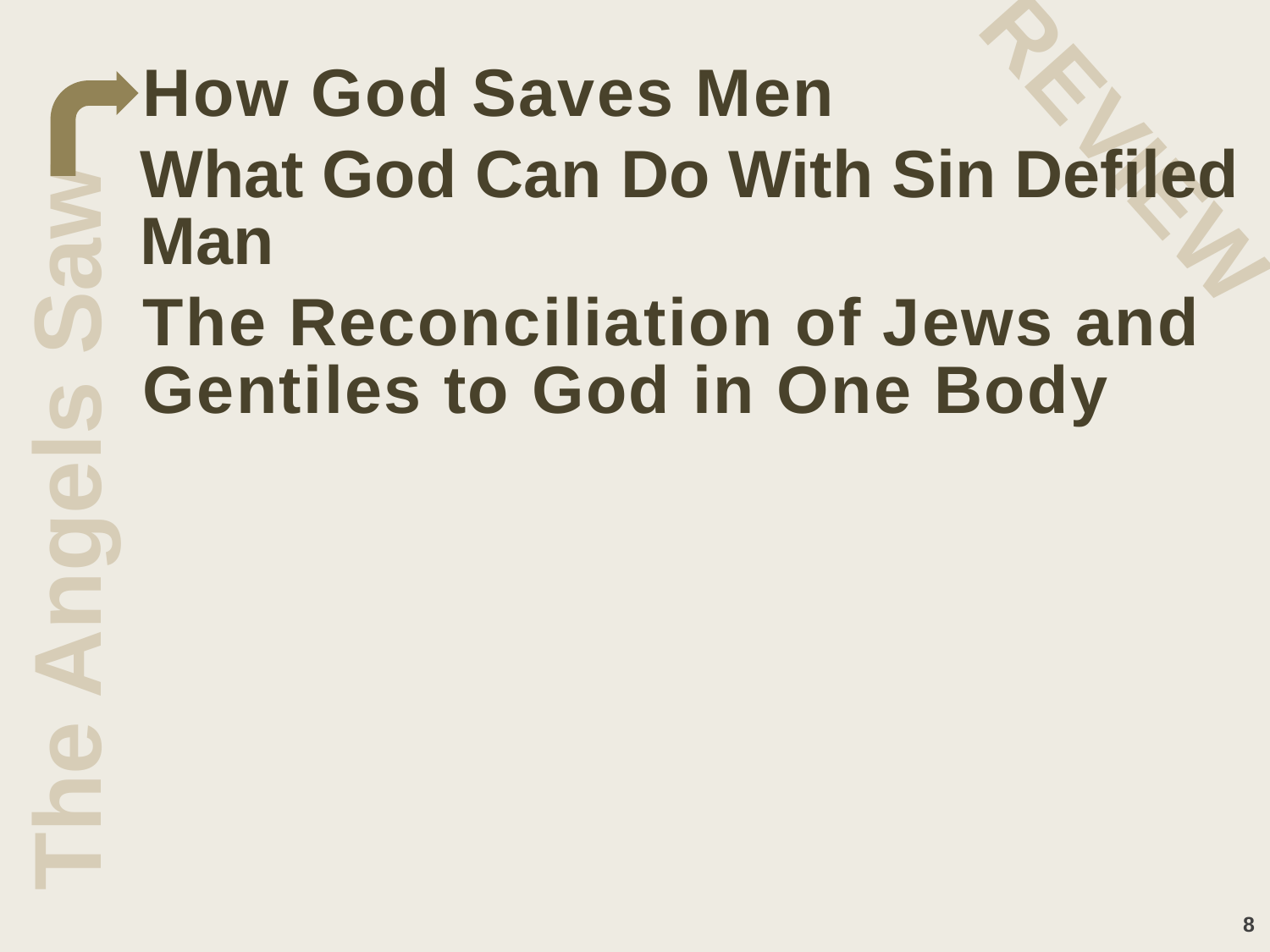

How God Saves Men

REVIEW
What God Can Do With Sin Defiled Man
The Reconciliation of Jews and Gentiles to God in One Body
The Angels Saw
8